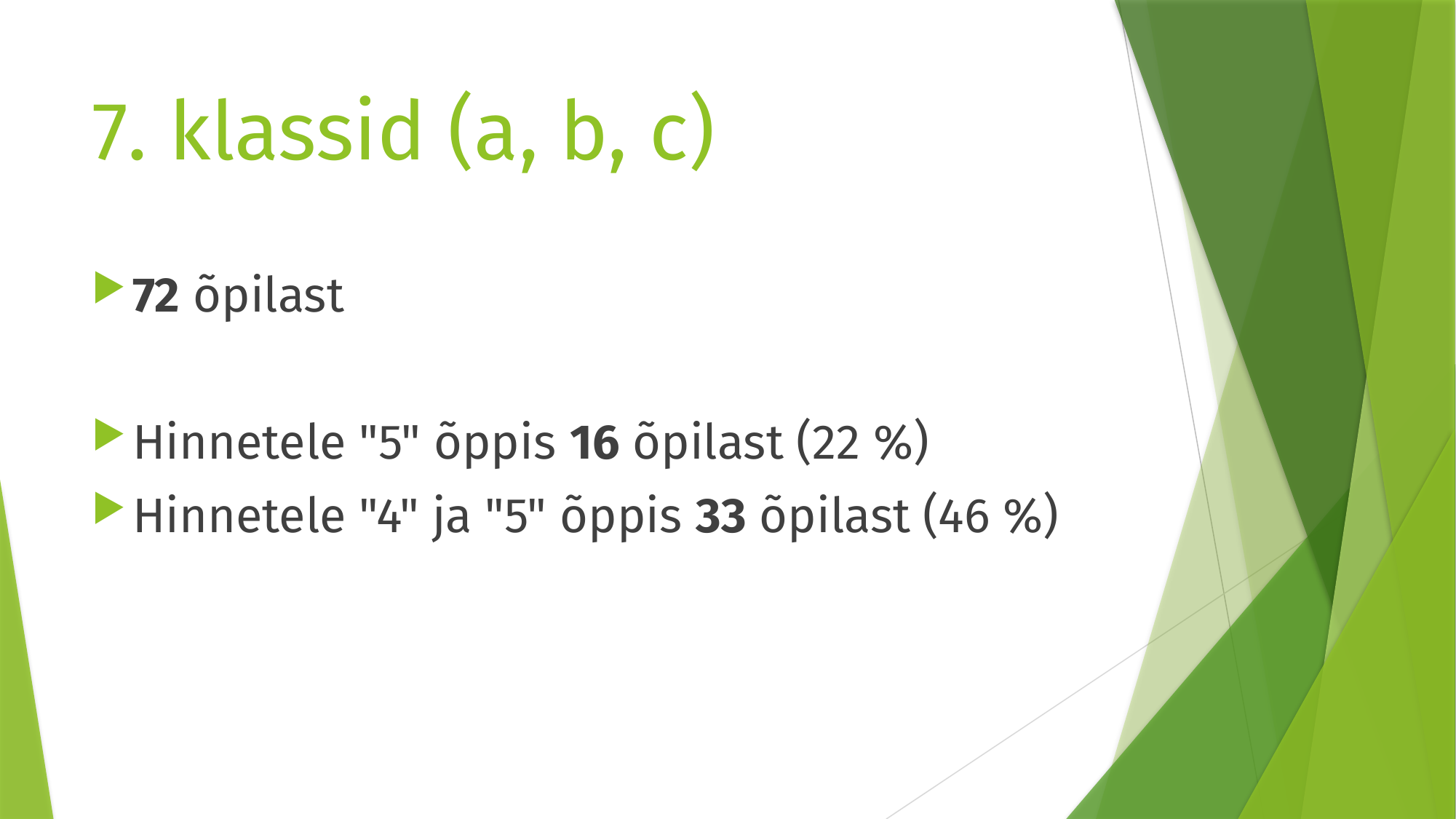

# 7. klassid (a, b, c)
72 õpilast

Hinnetele "5" õppis 16 õpilast (22 %)
Hinnetele "4" ja "5" õppis 33 õpilast (46 %)